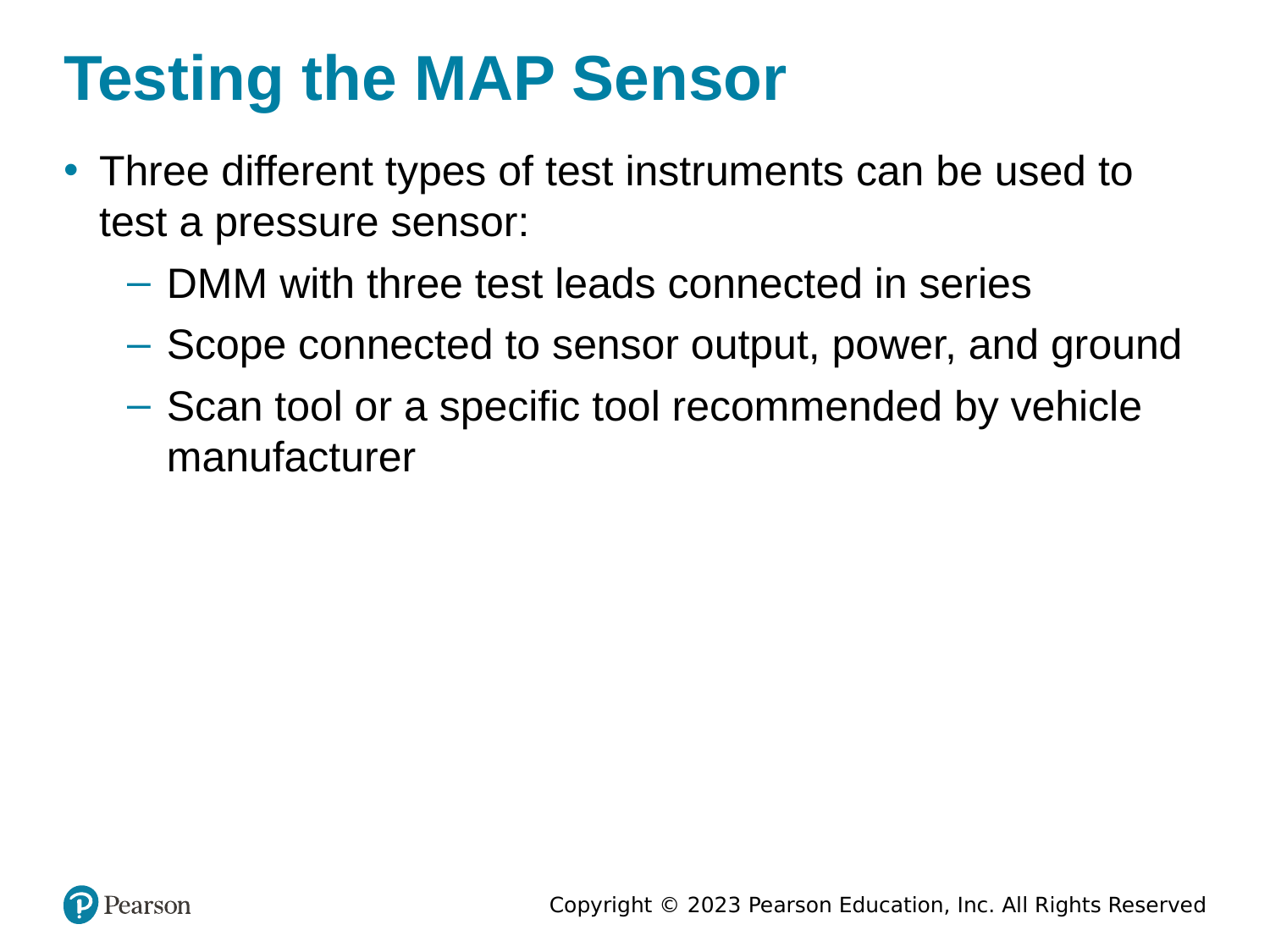

# Testing the MAP Sensor
Three different types of test instruments can be used to test a pressure sensor:
DMM with three test leads connected in series
Scope connected to sensor output, power, and ground
Scan tool or a specific tool recommended by vehicle manufacturer